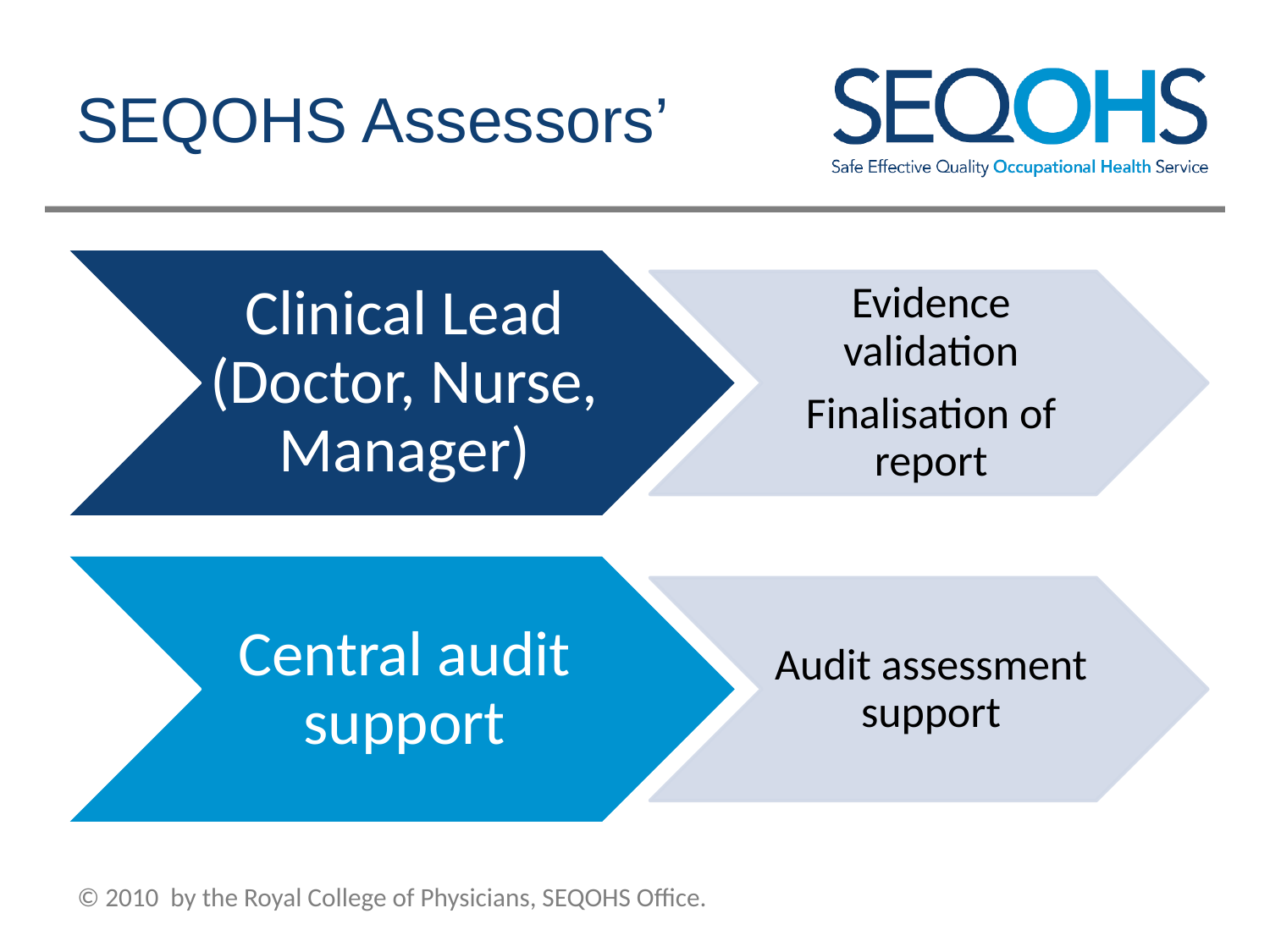

# SEQOHS Assessors’
Clinical Lead (Doctor, Nurse, Manager)
Evidence validation
Finalisation of report
Central audit support
Audit assessment support